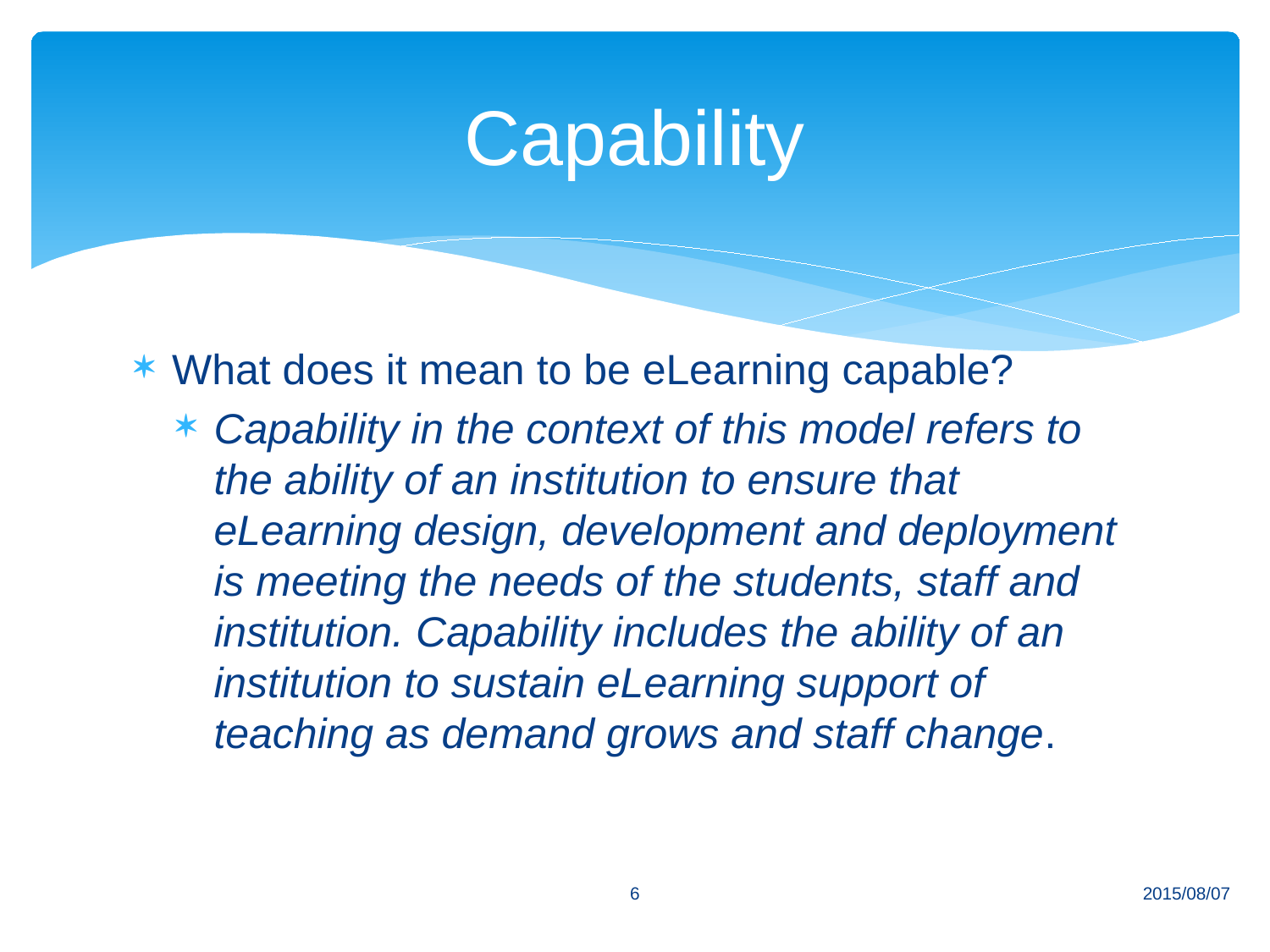

# Capability
What does it mean to be eLearning capable?
Capability in the context of this model refers to the ability of an institution to ensure that eLearning design, development and deployment is meeting the needs of the students, staff and institution. Capability includes the ability of an institution to sustain eLearning support of teaching as demand grows and staff change.

6
2015/08/07